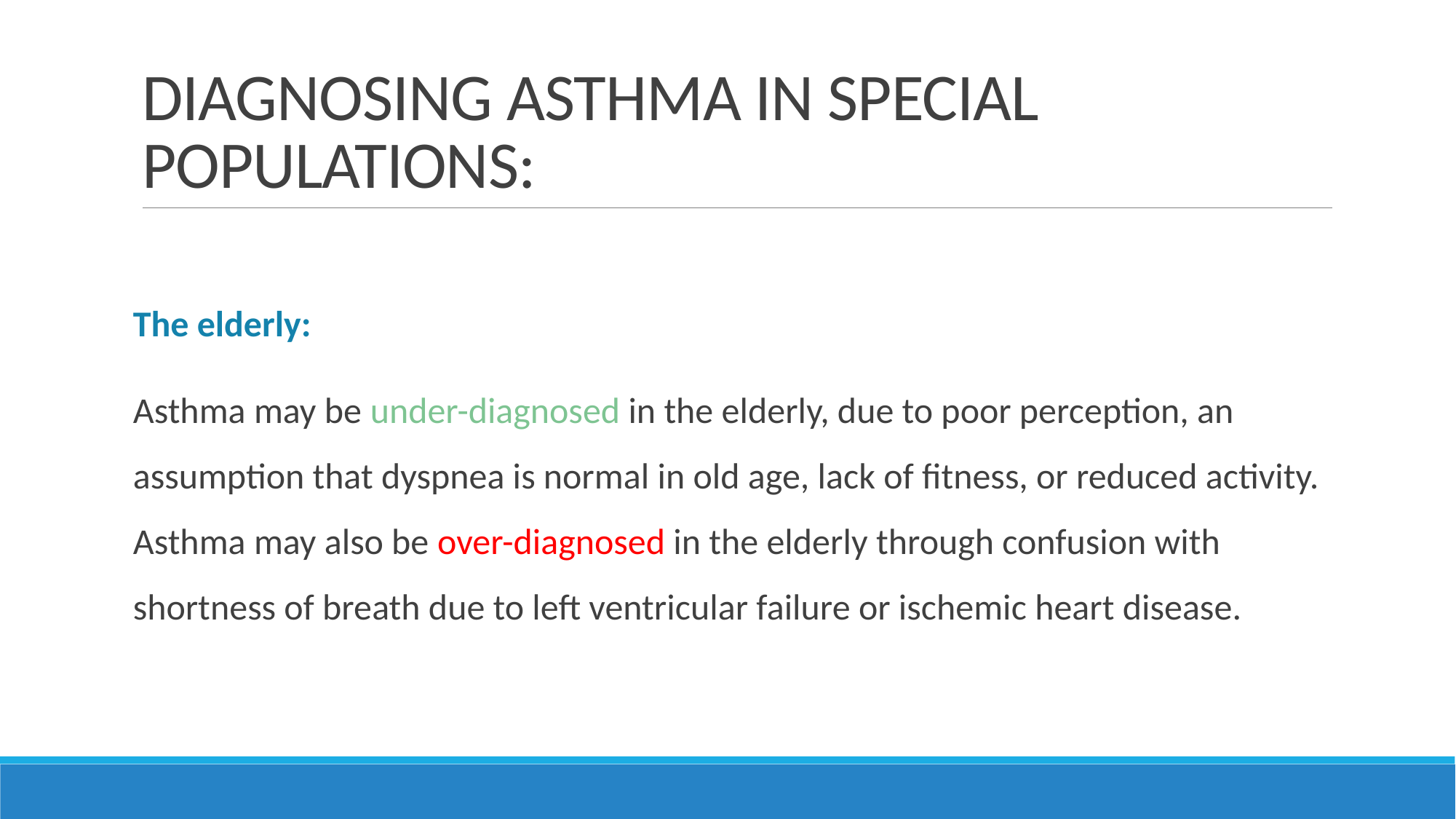

# DIAGNOSING ASTHMA IN SPECIAL POPULATIONS:
The elderly:
Asthma may be under-diagnosed in the elderly, due to poor perception, an assumption that dyspnea is normal in old age, lack of fitness, or reduced activity. Asthma may also be over-diagnosed in the elderly through confusion with shortness of breath due to left ventricular failure or ischemic heart disease.